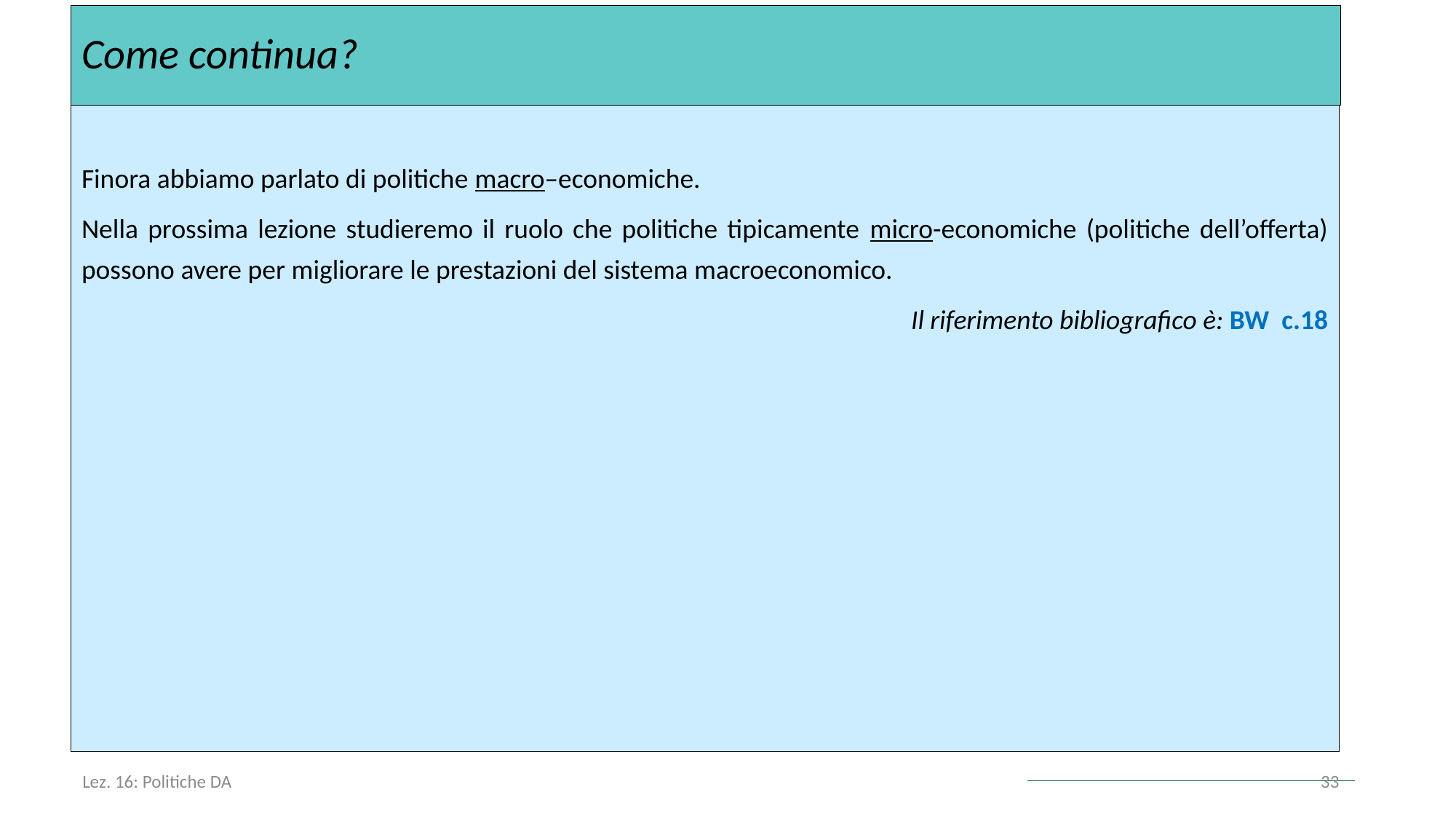

Come continua?

Finora abbiamo parlato di politiche macro–economiche.
Nella prossima lezione studieremo il ruolo che politiche tipicamente micro-economiche (politiche dell’offerta) possono avere per migliorare le prestazioni del sistema macroeconomico.
Il riferimento bibliografico è: BW  c.18

Lez. 16: Politiche DA
33